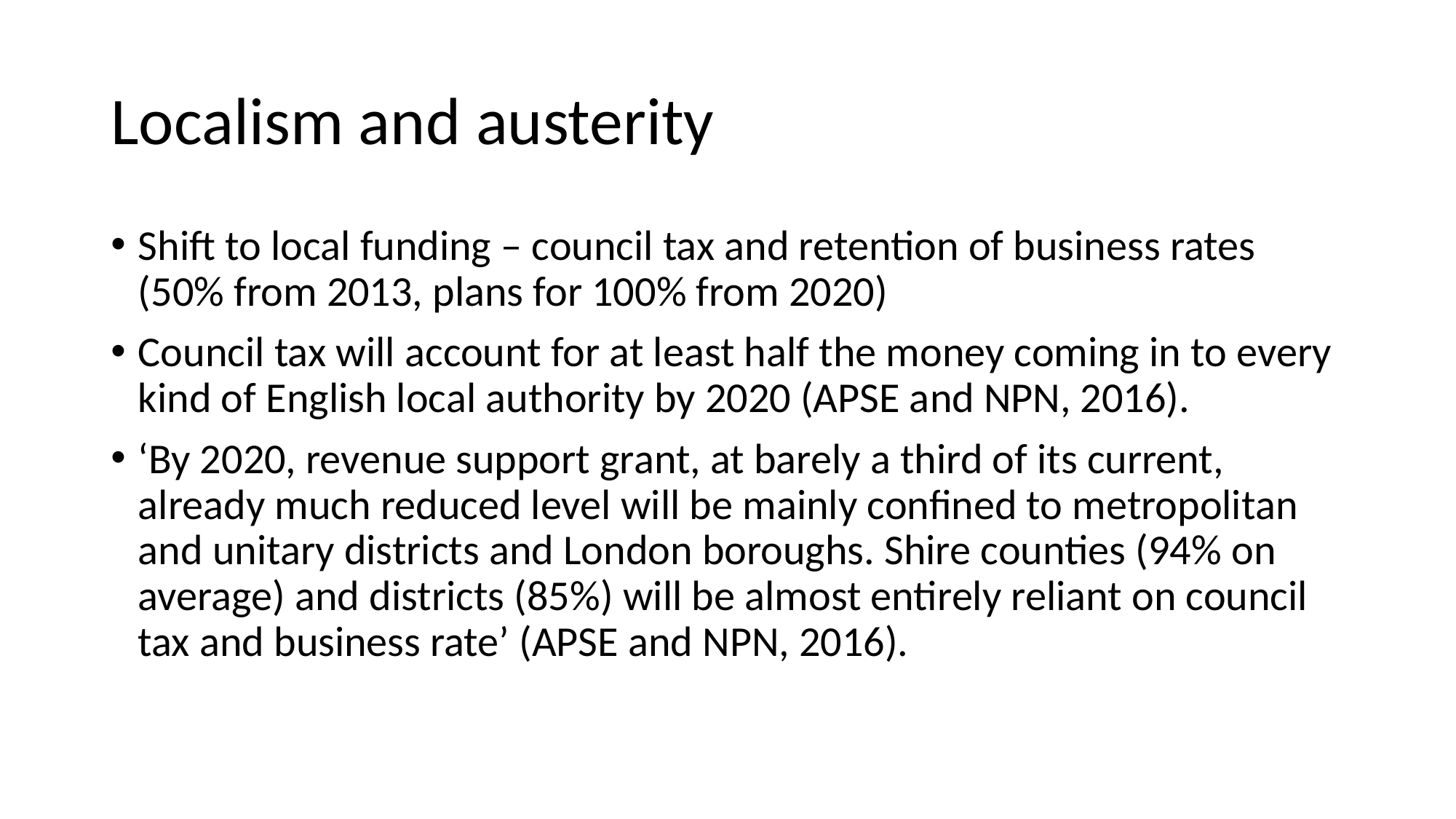

# Localism and austerity
Shift to local funding – council tax and retention of business rates (50% from 2013, plans for 100% from 2020)
Council tax will account for at least half the money coming in to every kind of English local authority by 2020 (APSE and NPN, 2016).
‘By 2020, revenue support grant, at barely a third of its current, already much reduced level will be mainly confined to metropolitan and unitary districts and London boroughs. Shire counties (94% on average) and districts (85%) will be almost entirely reliant on council tax and business rate’ (APSE and NPN, 2016).